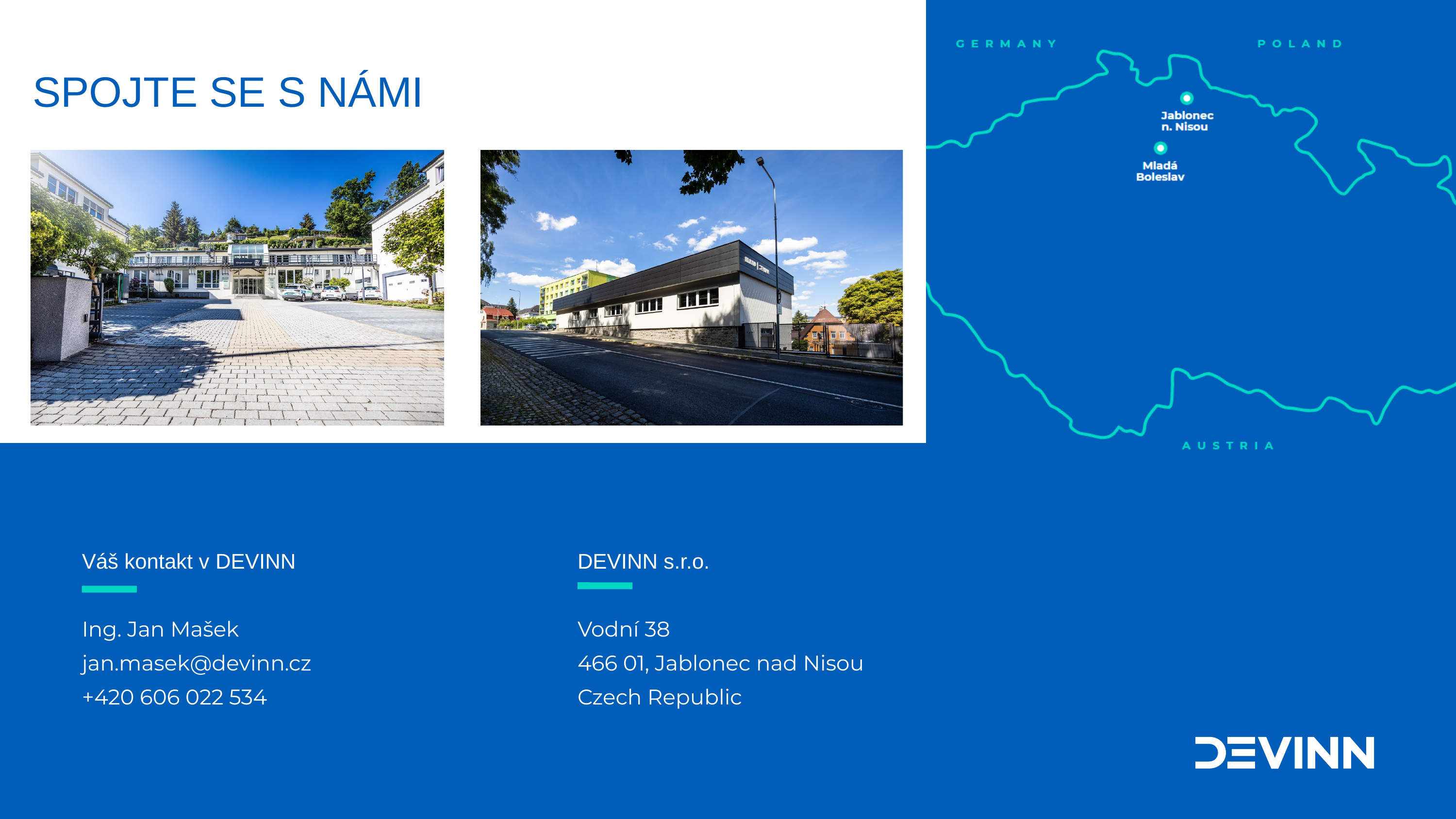

SPOJTE SE S NÁMI

Váš kontakt v DEVINN

Ing. Jan Mašek
jan.masek@devinn.cz
+420 606 022 534
DEVINN s.r.o.

Vodní 38
466 01, Jablonec nad Nisou
Czech Republic